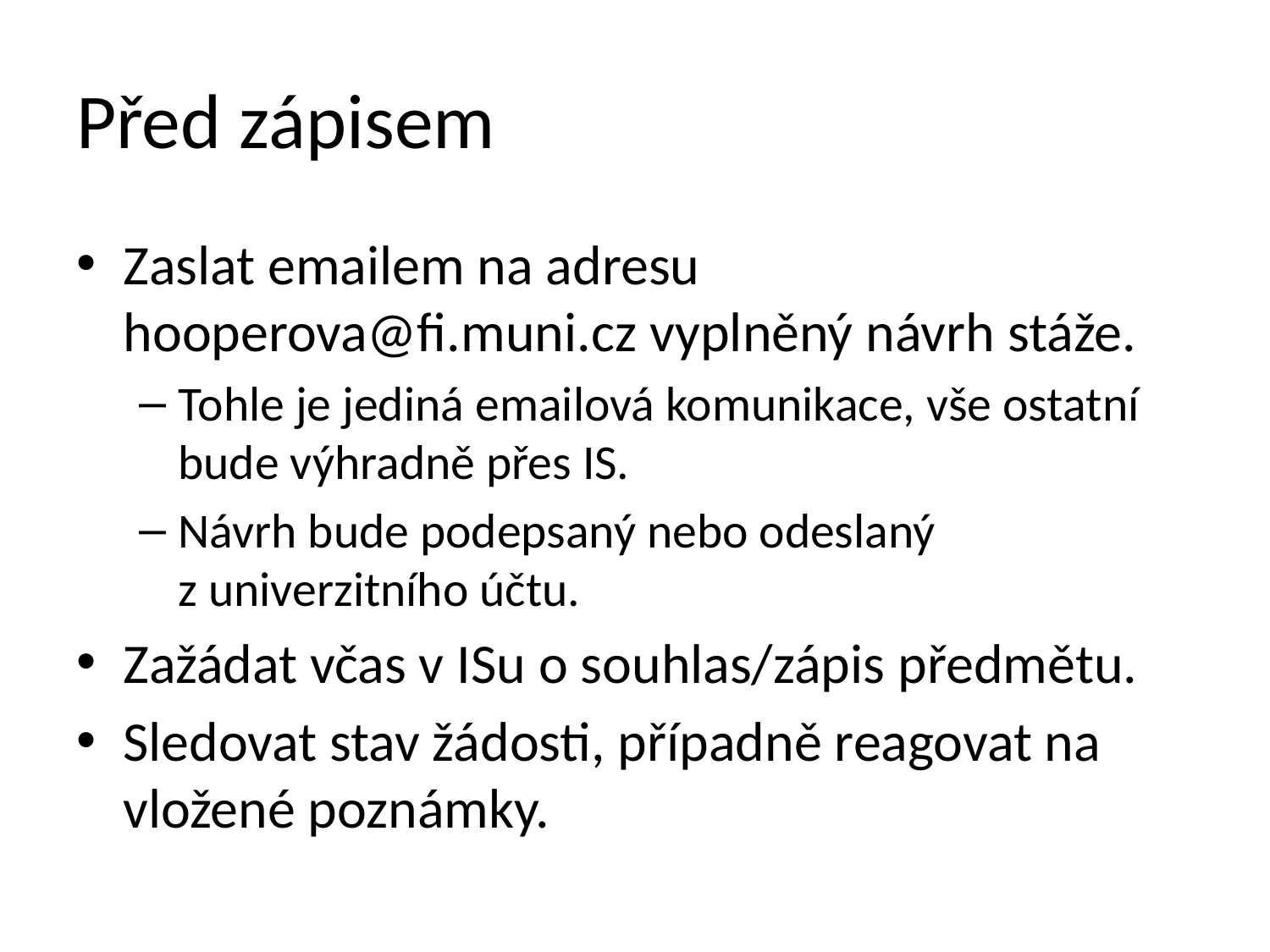

# Před zápisem
Zaslat emailem na adresu hooperova@fi.muni.cz vyplněný návrh stáže.
Tohle je jediná emailová komunikace, vše ostatní bude výhradně přes IS.
Návrh bude podepsaný nebo odeslaný
z univerzitního účtu.
Zažádat včas v ISu o souhlas/zápis předmětu.
Sledovat stav žádosti, případně reagovat na vložené poznámky.